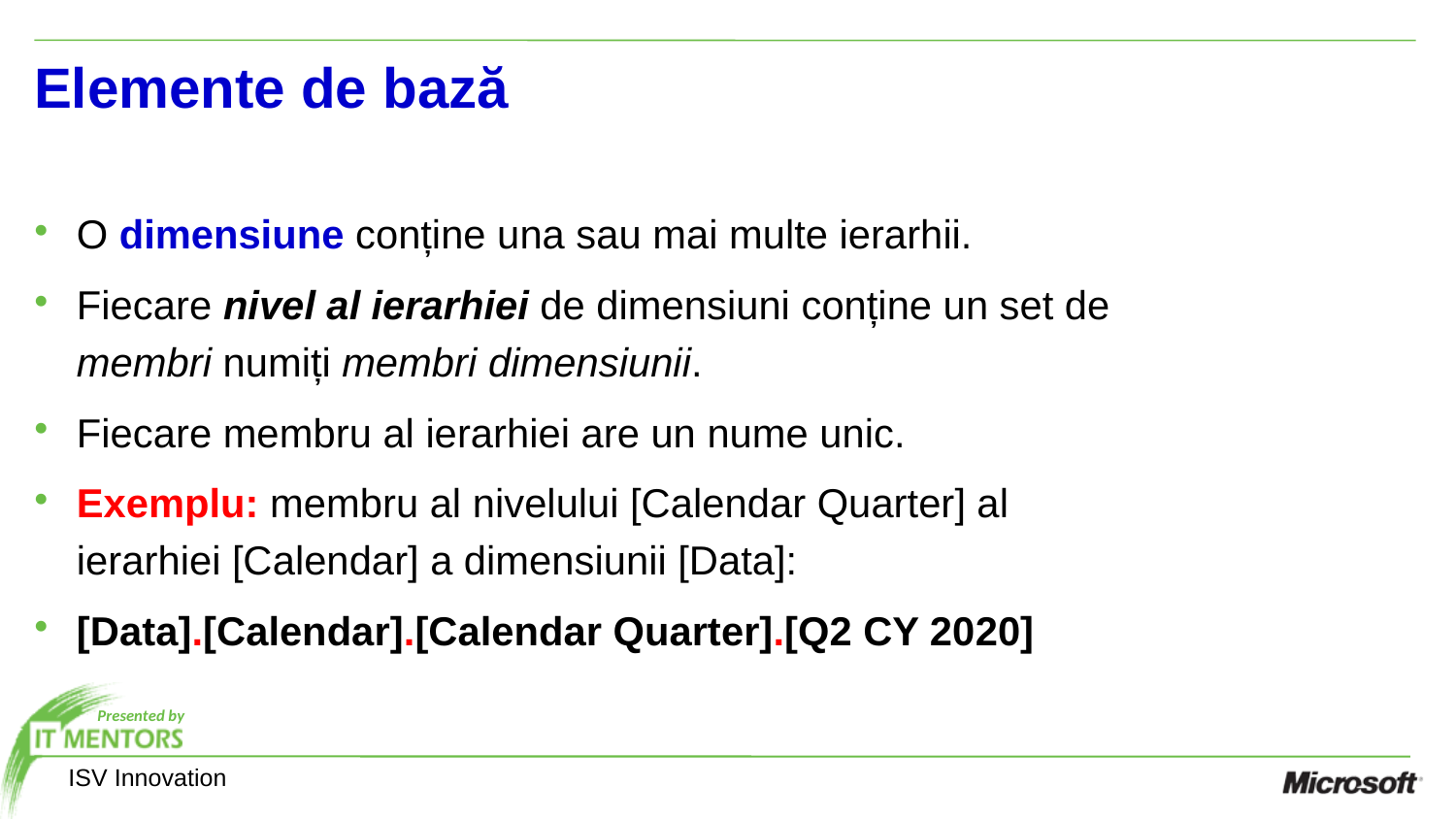

Elemente de bază
O dimensiune conține una sau mai multe ierarhii.
Fiecare nivel al ierarhiei de dimensiuni conține un set de membri numiți membri dimensiunii.
Fiecare membru al ierarhiei are un nume unic.
Exemplu: membru al nivelului [Calendar Quarter] al ierarhiei [Calendar] a dimensiunii [Data]:
[Data].[Calendar].[Calendar Quarter].[Q2 CY 2020]